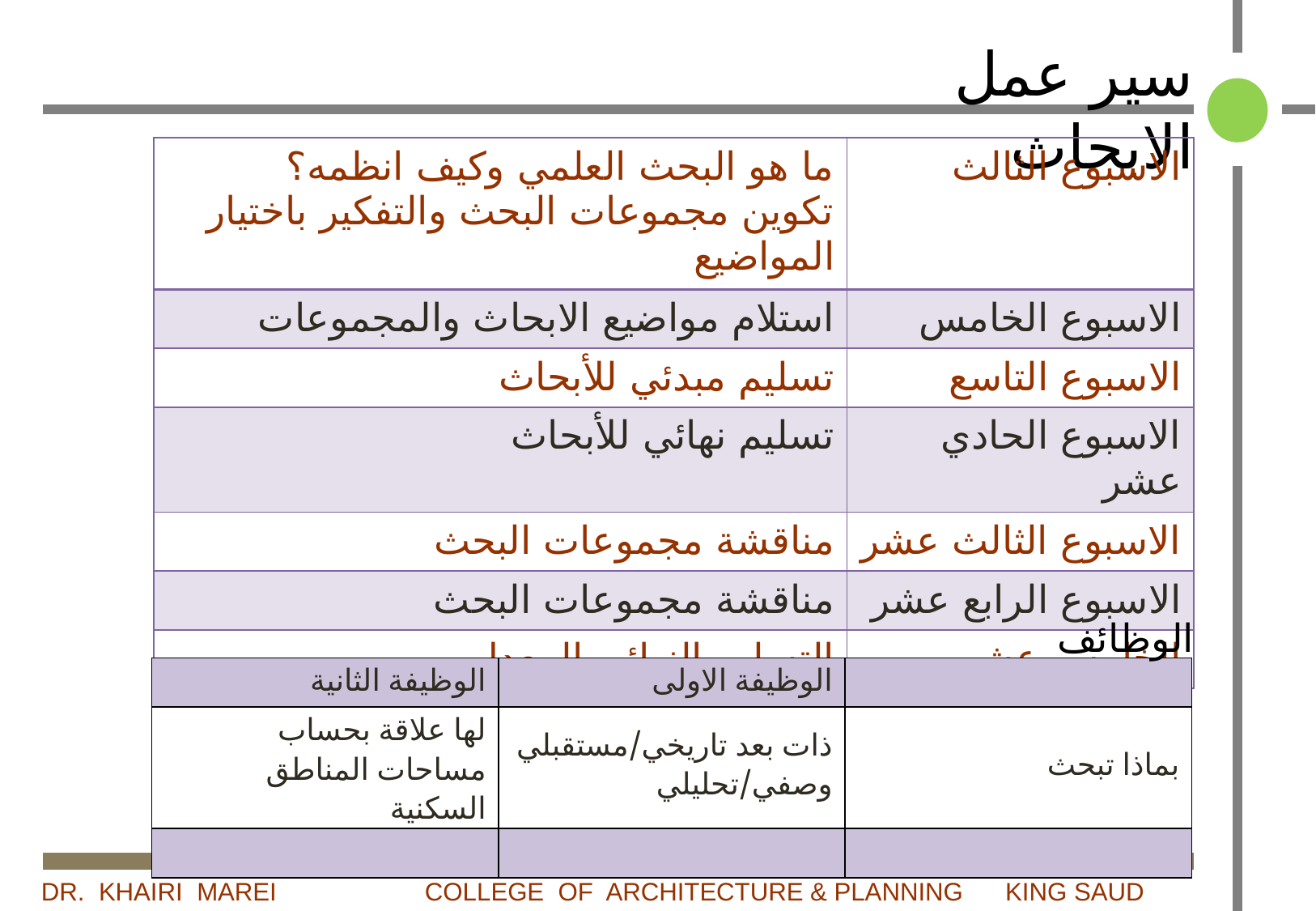

سير عمل الابحاث

| ما هو البحث العلمي وكيف انظمه؟ تكوين مجموعات البحث والتفكير باختيار المواضيع | الاسبوع الثالث |
| --- | --- |
| استلام مواضيع الابحاث والمجموعات | الاسبوع الخامس |
| تسليم مبدئي للأبحاث | الاسبوع التاسع |
| تسليم نهائي للأبحاث | الاسبوع الحادي عشر |
| مناقشة مجموعات البحث | الاسبوع الثالث عشر |
| مناقشة مجموعات البحث | الاسبوع الرابع عشر |
| التسليم النهائي المعدل | الخامس عشر |
الوظائف
| الوظيفة الثانية | الوظيفة الاولى |  |
| --- | --- | --- |
| لها علاقة بحساب مساحات المناطق السكنية | ذات بعد تاريخي/مستقبلي وصفي/تحليلي | بماذا تبحث |
|  |  |  |
  DR.  KHAIRI  MAREI                     COLLEGE  OF  ARCHITECTURE & PLANNING      KING SAUD UNIVERSITY